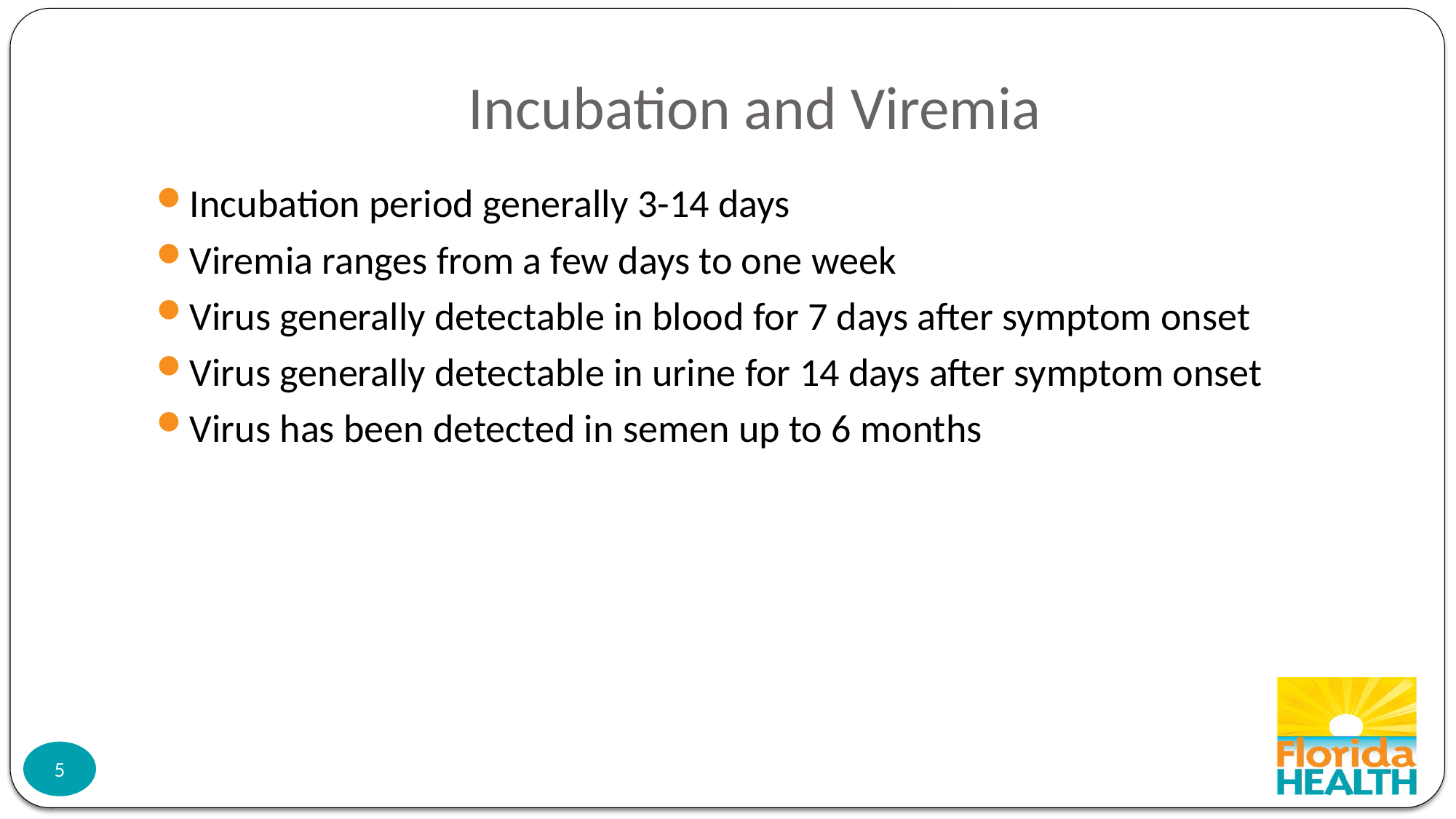

# Incubation and Viremia
Incubation period generally 3-14 days
Viremia ranges from a few days to one week
Virus generally detectable in blood for 7 days after symptom onset
Virus generally detectable in urine for 14 days after symptom onset
Virus has been detected in semen up to 6 months
5